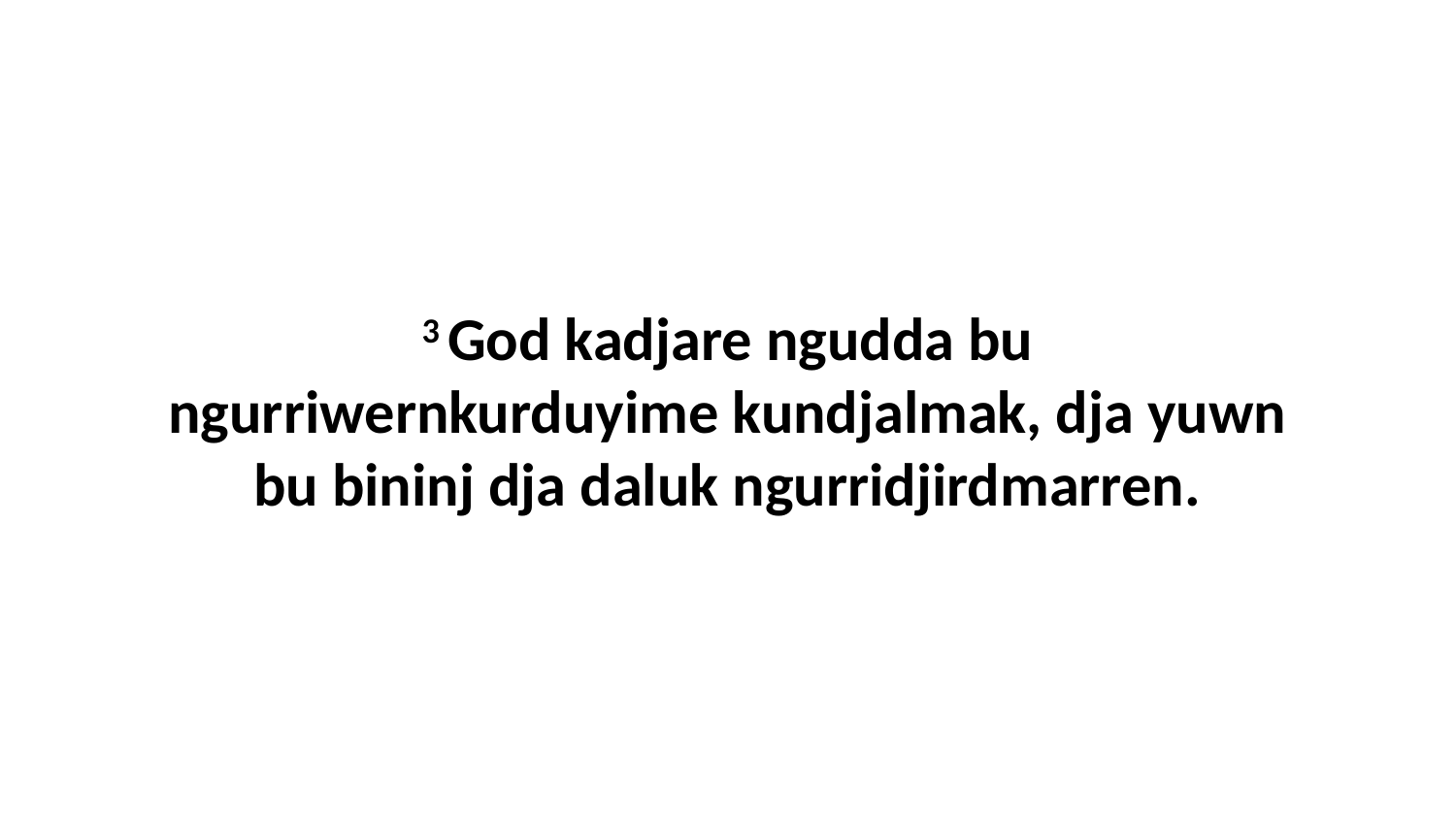

3 God kadjare ngudda bu ngurriwernkurduyime kundjalmak, dja yuwn bu bininj dja daluk ngurridjirdmarren.